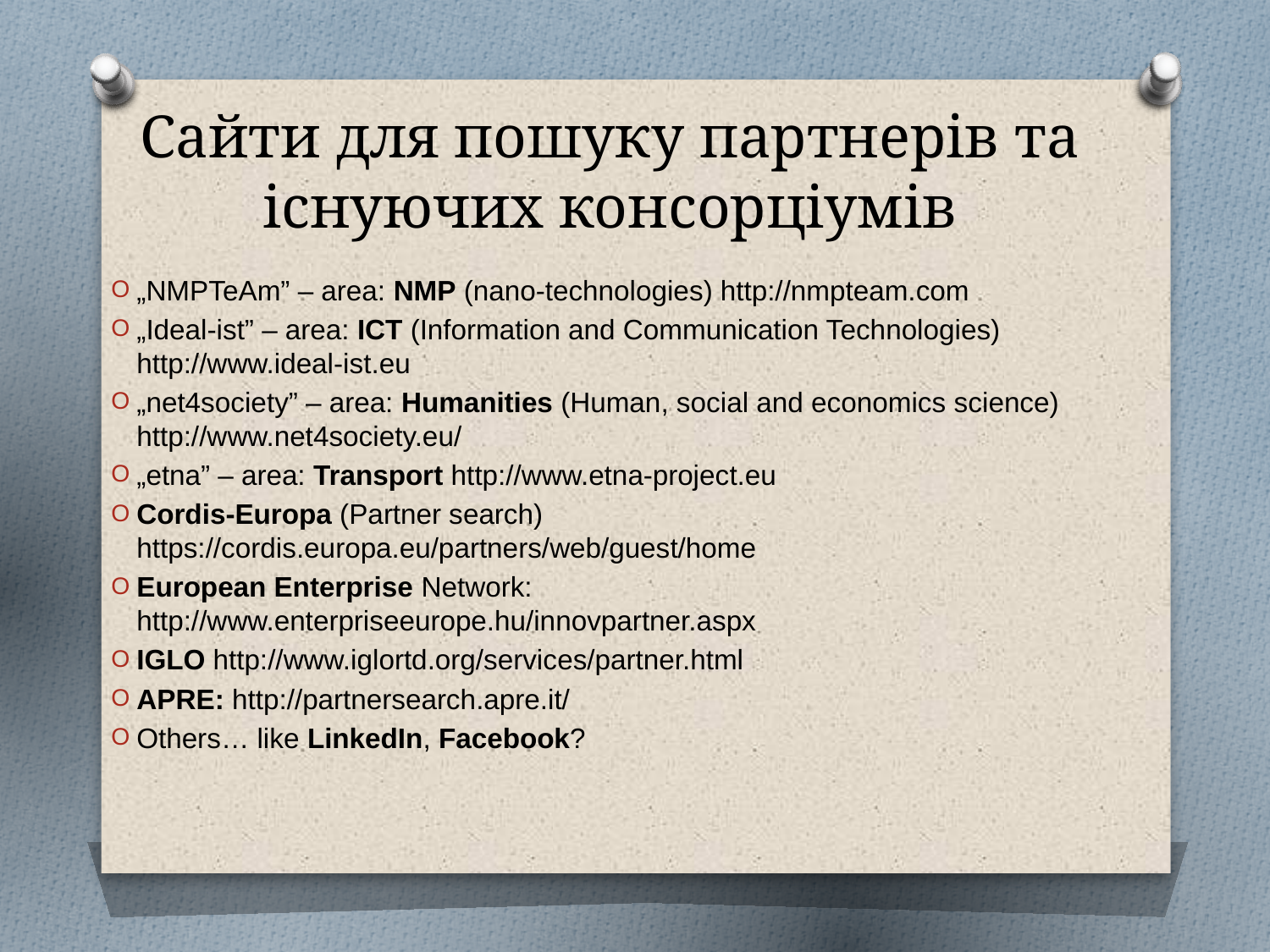

# Сайти для пошуку партнерів та існуючих консорціумів
„NMPTeAm” – area: NMP (nano-technologies) http://nmpteam.com
„Ideal-ist” – area: ICT (Information and Communication Technologies) http://www.ideal-ist.eu
„net4society” – area: Humanities (Human, social and economics science) http://www.net4society.eu/
„etna” – area: Transport http://www.etna-project.eu
Cordis-Europa (Partner search) https://cordis.europa.eu/partners/web/guest/home
European Enterprise Network: http://www.enterpriseeurope.hu/innovpartner.aspx
IGLO http://www.iglortd.org/services/partner.html
APRE: http://partnersearch.apre.it/
Others… like LinkedIn, Facebook?